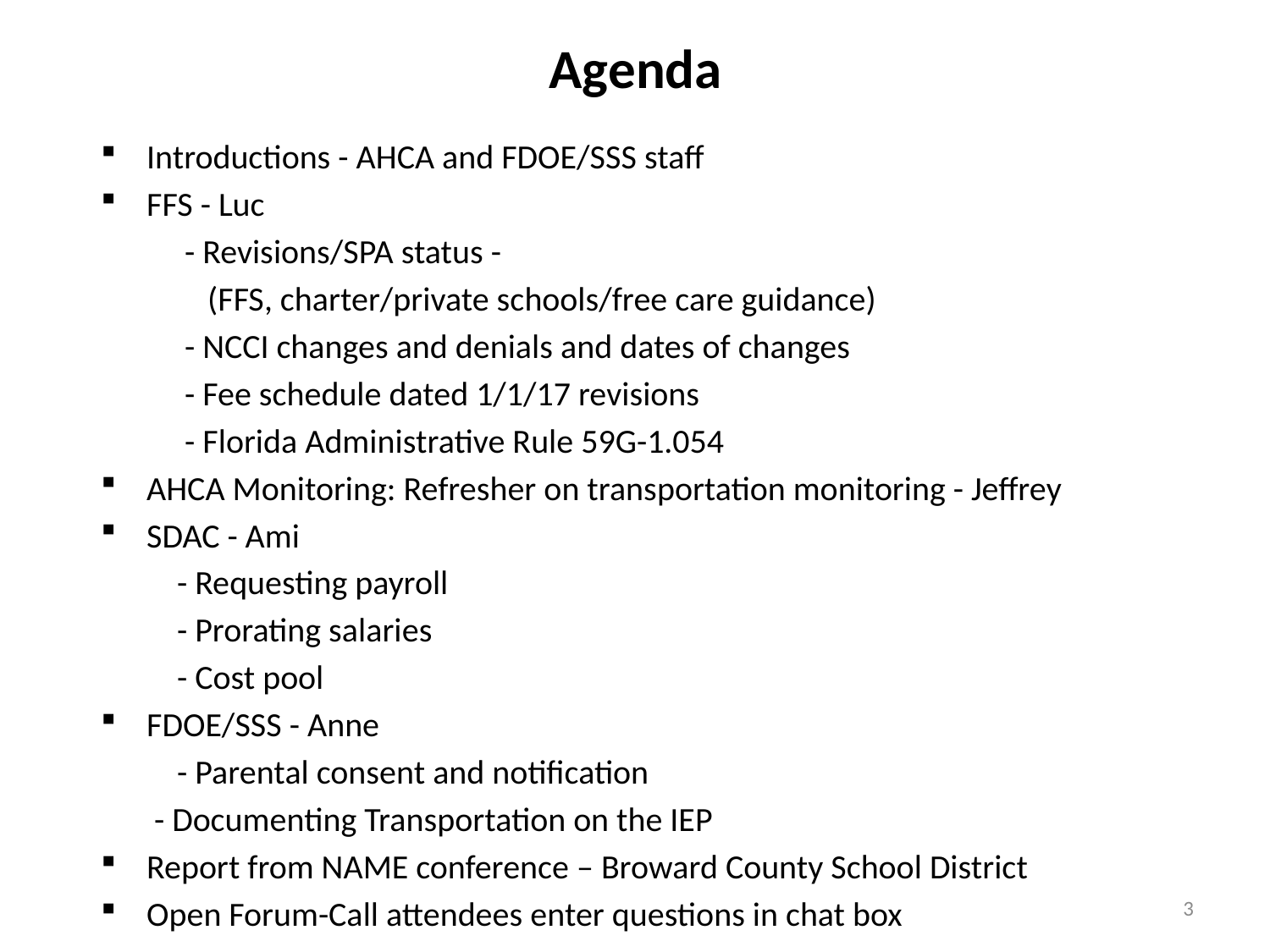

# Agenda

Introductions - AHCA and FDOE/SSS staff
FFS - Luc
           - Revisions/SPA status -
              (FFS, charter/private schools/free care guidance)
           - NCCI changes and denials and dates of changes
           - Fee schedule dated 1/1/17 revisions
           - Florida Administrative Rule 59G-1.054
AHCA Monitoring: Refresher on transportation monitoring - Jeffrey
SDAC - Ami
          - Requesting payroll
          - Prorating salaries
          - Cost pool
FDOE/SSS - Anne
          - Parental consent and notification
	   - Documenting Transportation on the IEP
Report from NAME conference – Broward County School District
Open Forum-Call attendees enter questions in chat box

3